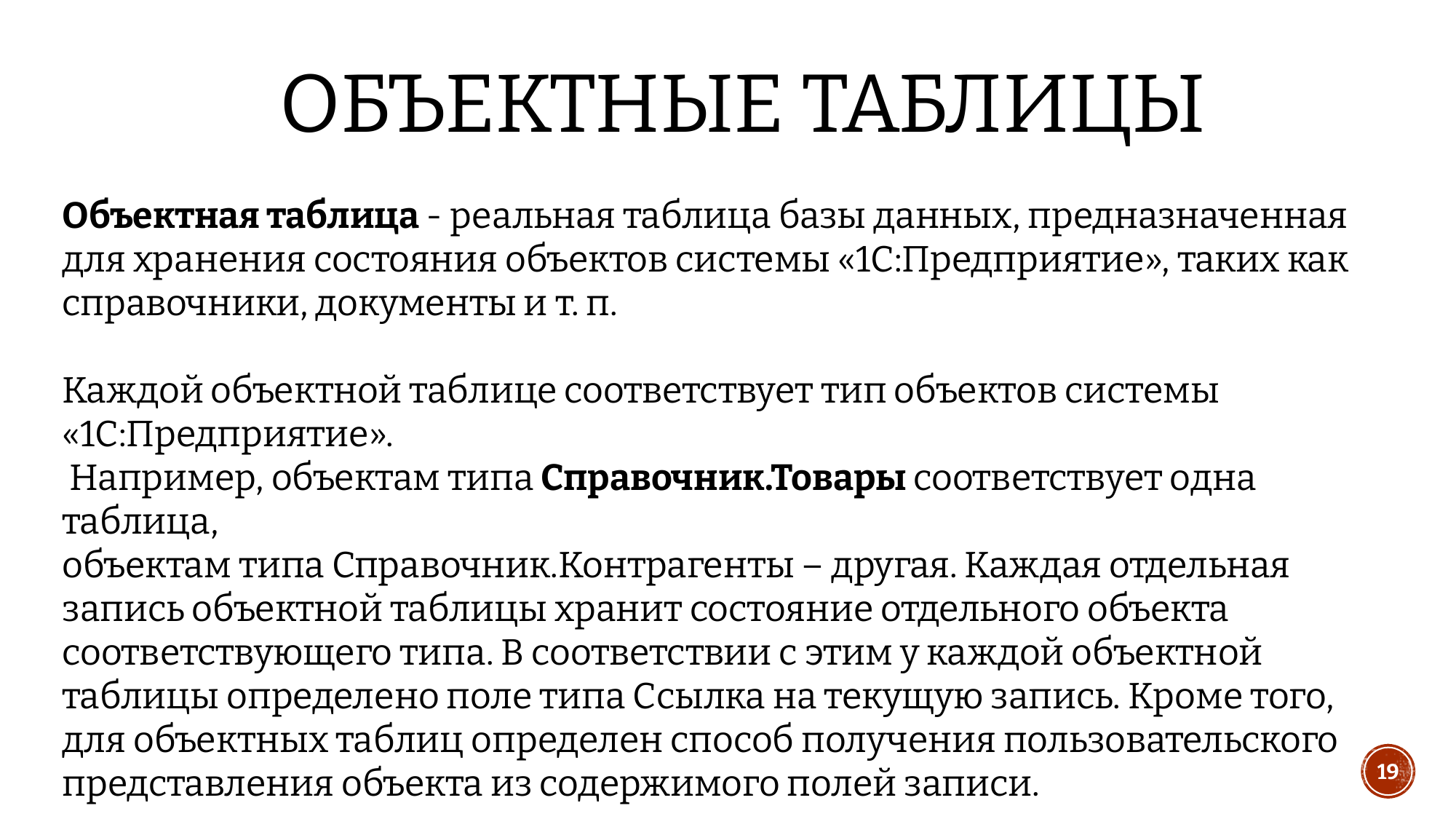

# Объектные таблицы
Объектная таблица - реальная таблица базы данных, предназначенная для хранения состояния объектов системы «1С:Предприятие», таких как справочники, документы и т. п.

Каждой объектной таблице соответствует тип объектов системы «1С:Предприятие».
 Например, объектам типа Справочник.Товары соответствует одна таблица,
объектам типа Справочник.Контрагенты – другая. Каждая отдельная запись объектной таблицы хранит состояние отдельного объекта соответствующего типа. В соответствии с этим у каждой объектной таблицы определено поле типа Cсылка на текущую запись. Кроме того, для объектных таблиц определен способ получения пользовательского представления объекта из содержимого полей записи.
19